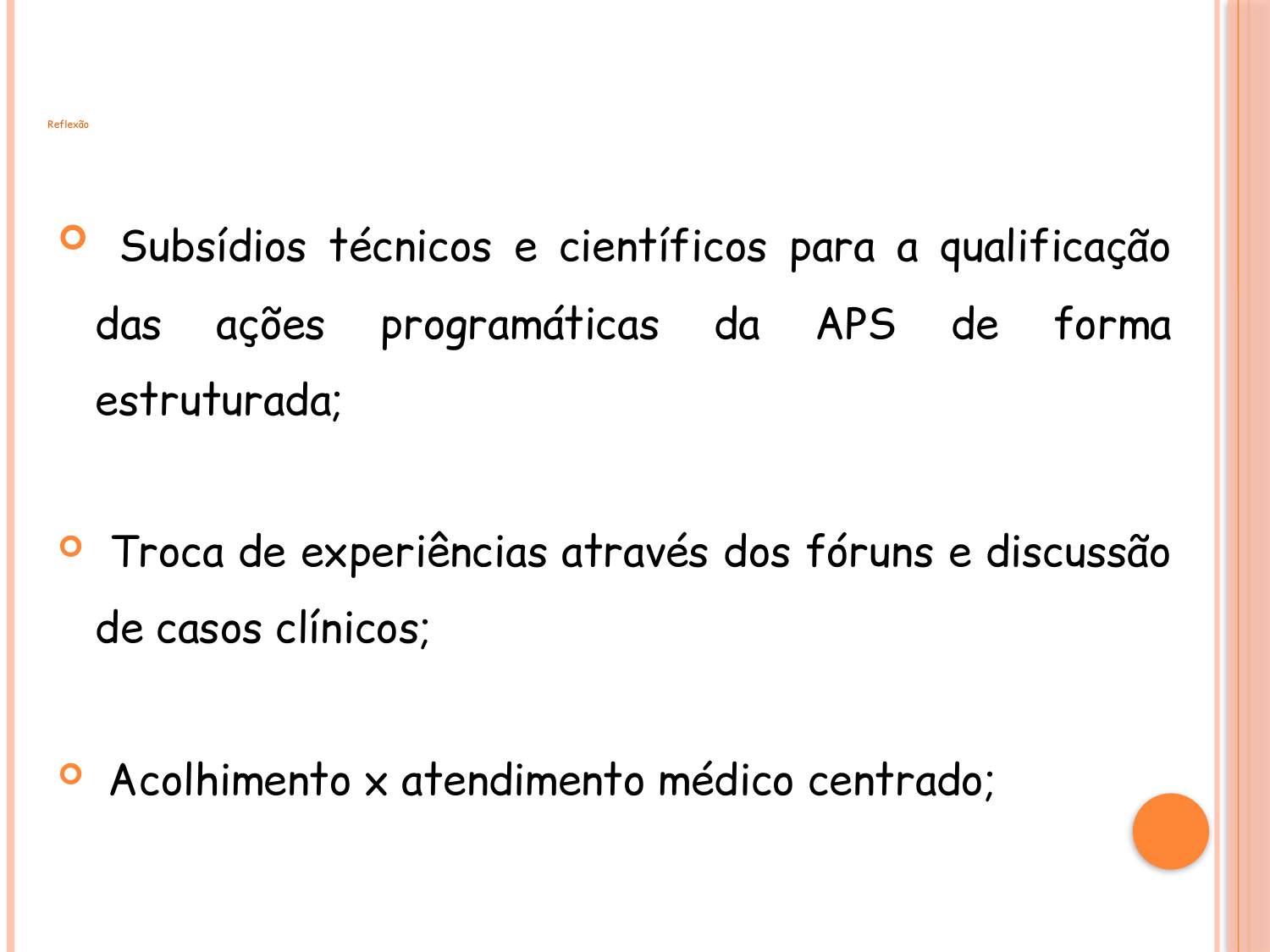

# Reflexão
 Subsídios técnicos e científicos para a qualificação das ações programáticas da APS de forma estruturada;

 Troca de experiências através dos fóruns e discussão de casos clínicos;

 Acolhimento x atendimento médico centrado;